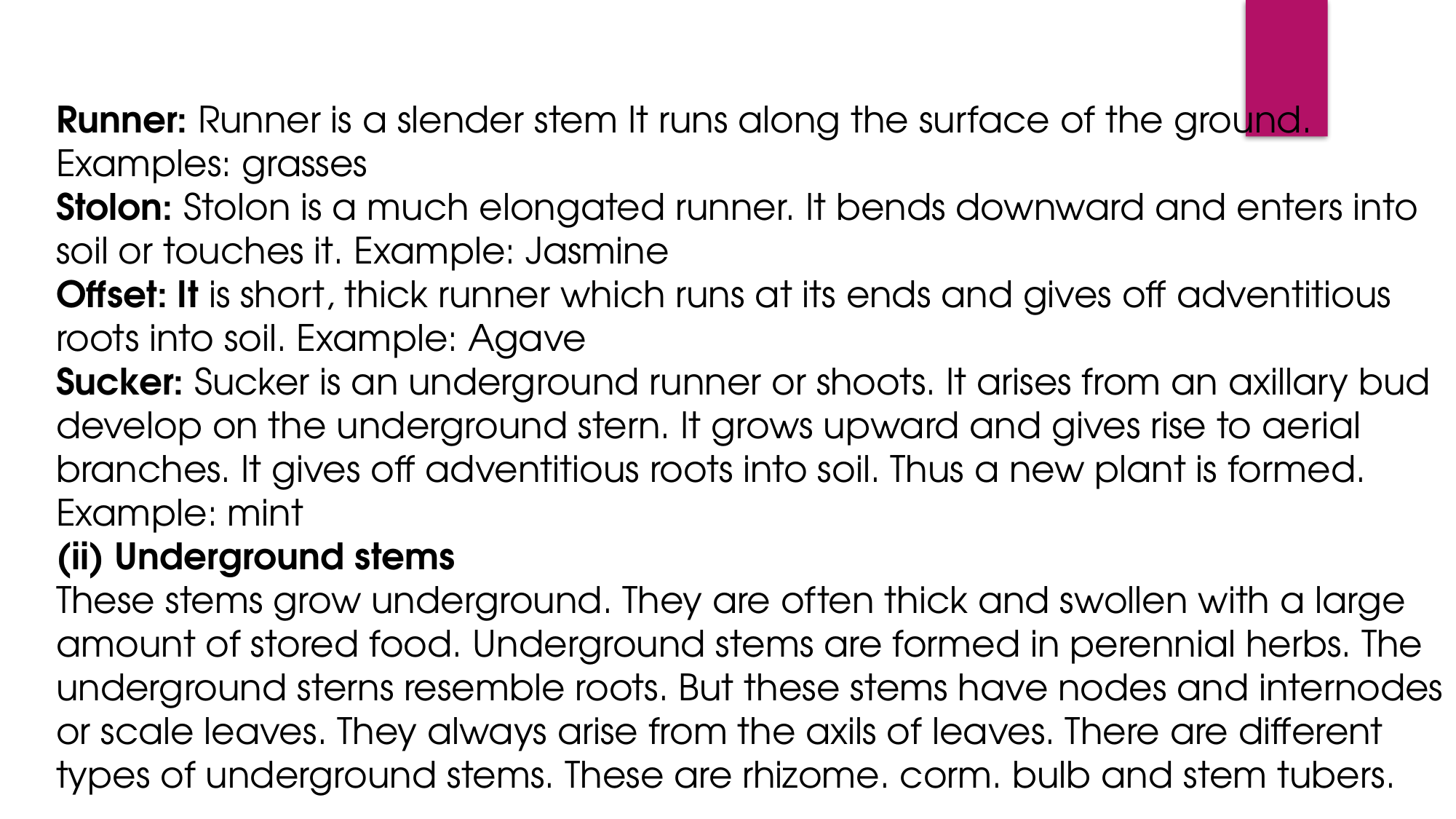

Runner: Runner is a slender stem It runs along the surface of the ground. Examples: grasses
Stolon: Stolon is a much elongated runner. It bends downward and enters into soil or touches it. Example: Jasmine
Offset: It is short, thick runner which runs at its ends and gives off adventitious roots into soil. Example: Agave
Sucker: Sucker is an underground runner or shoots. It arises from an axillary bud develop on the underground stern. It grows upward and gives rise to aerial branches. It gives off adventitious roots into soil. Thus a new plant is formed.
Example: mint
(ii) Underground stems
These stems grow underground. They are often thick and swollen with a large amount of stored food. Underground stems are formed in perennial herbs. The underground sterns resemble roots. But these stems have nodes and internodes or scale leaves. They always arise from the axils of leaves. There are different types of underground stems. These are rhizome. corm. bulb and stem tubers.